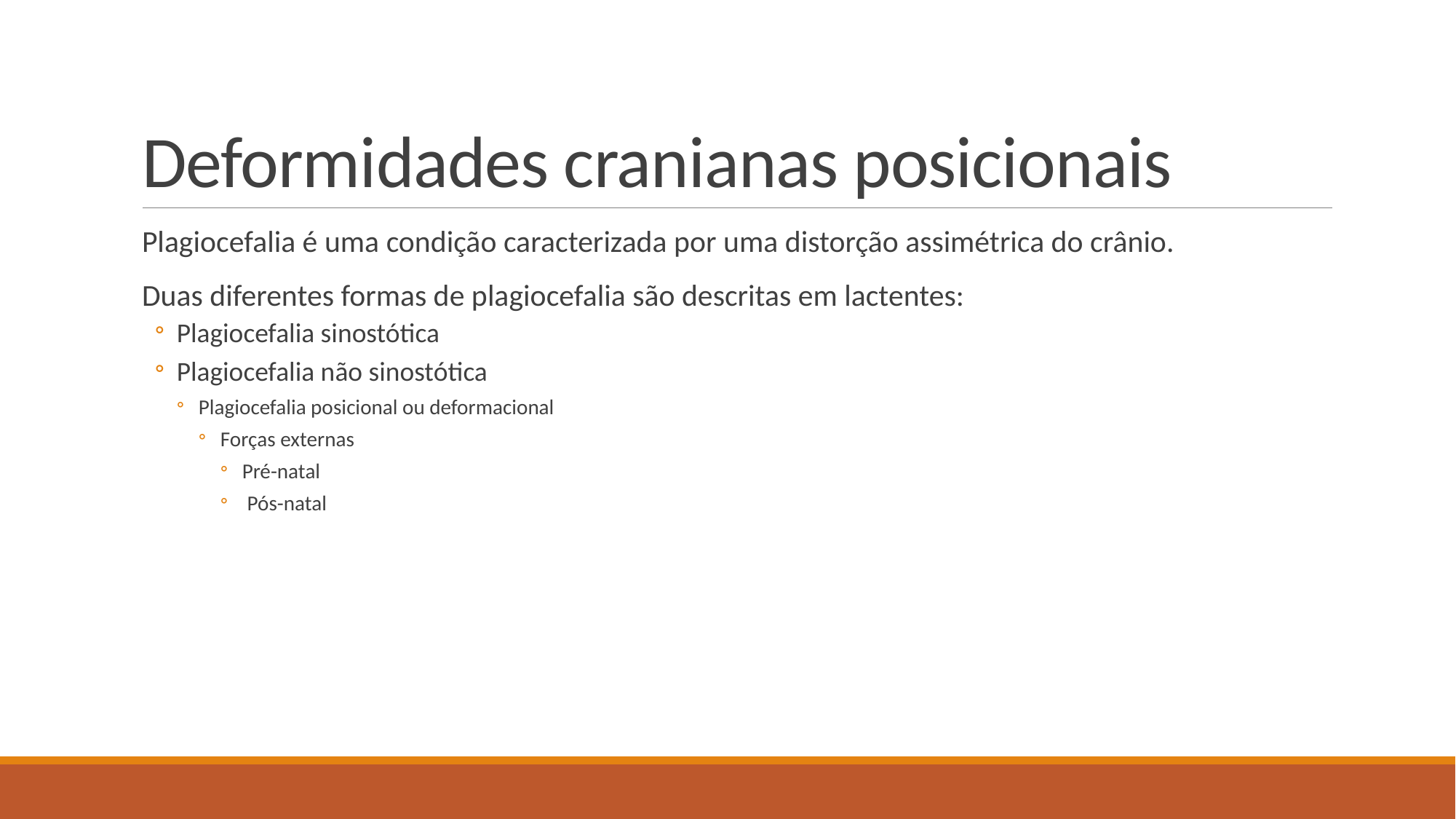

# Deformidades cranianas posicionais
Plagiocefalia é uma condição caracterizada por uma distorção assimétrica do crânio.
Duas diferentes formas de plagiocefalia são descritas em lactentes:
Plagiocefalia sinostótica
Plagiocefalia não sinostótica
Plagiocefalia posicional ou deformacional
Forças externas
Pré-natal
 Pós-natal